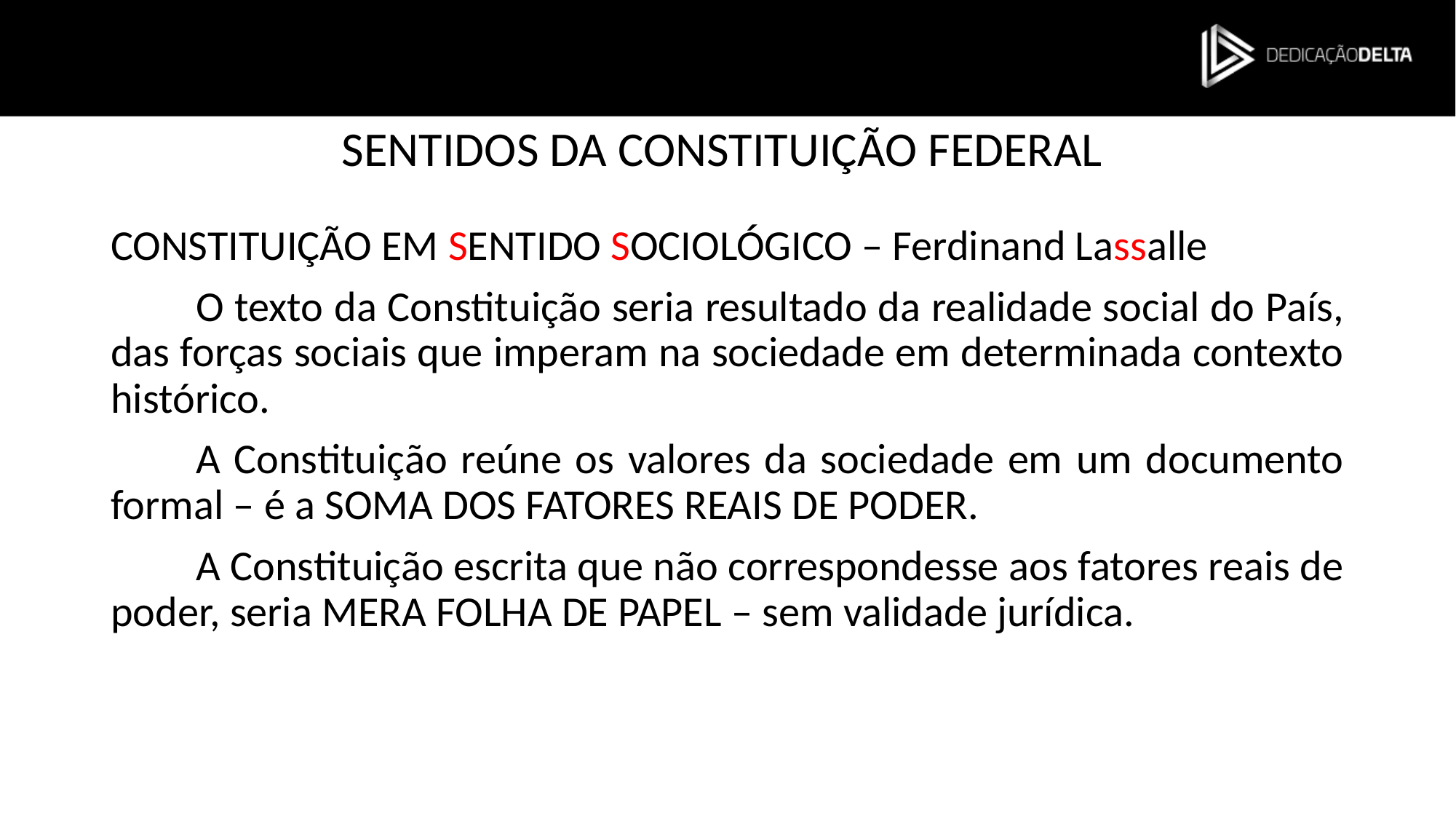

# SENTIDOS DA CONSTITUIÇÃO FEDERAL
CONSTITUIÇÃO EM SENTIDO SOCIOLÓGICO – Ferdinand Lassalle
O texto da Constituição seria resultado da realidade social do País, das forças sociais que imperam na sociedade em determinada contexto histórico.
A Constituição reúne os valores da sociedade em um documento formal – é a SOMA DOS FATORES REAIS DE PODER.
A Constituição escrita que não correspondesse aos fatores reais de poder, seria MERA FOLHA DE PAPEL – sem validade jurídica.